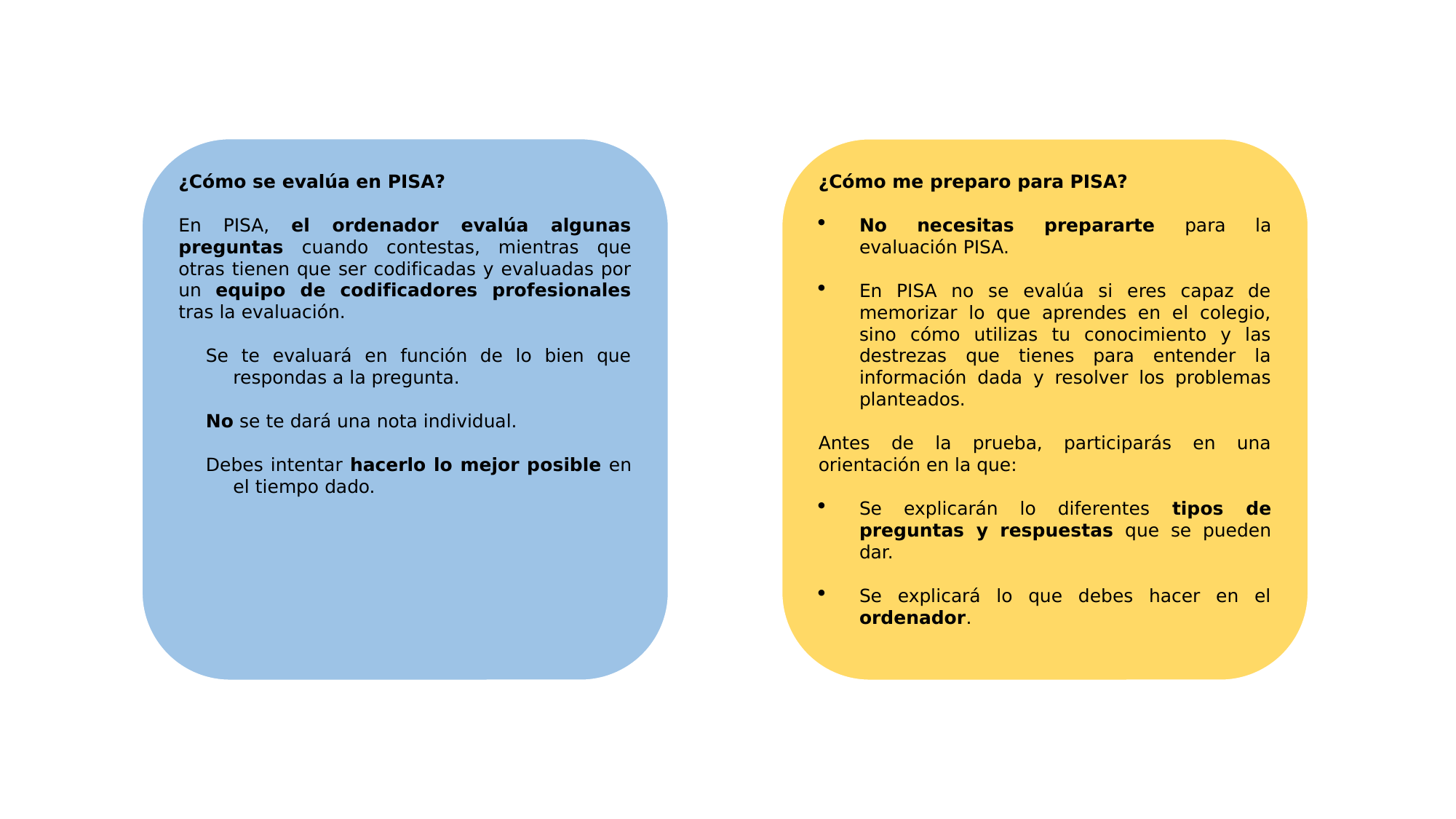

¿Cómo se evalúa en PISA?

En PISA, el ordenador evalúa algunas preguntas cuando contestas, mientras que otras tienen que ser codificadas y evaluadas por un equipo de codificadores profesionales tras la evaluación.

Se te evaluará en función de lo bien que respondas a la pregunta.

No se te dará una nota individual.

Debes intentar hacerlo lo mejor posible en el tiempo dado.

¿Cómo me preparo para PISA?

No necesitas prepararte para la evaluación PISA.

En PISA no se evalúa si eres capaz de memorizar lo que aprendes en el colegio, sino cómo utilizas tu conocimiento y las destrezas que tienes para entender la información dada y resolver los problemas planteados.

Antes de la prueba, participarás en una orientación en la que:

Se explicarán lo diferentes tipos de preguntas y respuestas que se pueden dar.

Se explicará lo que debes hacer en el ordenador.